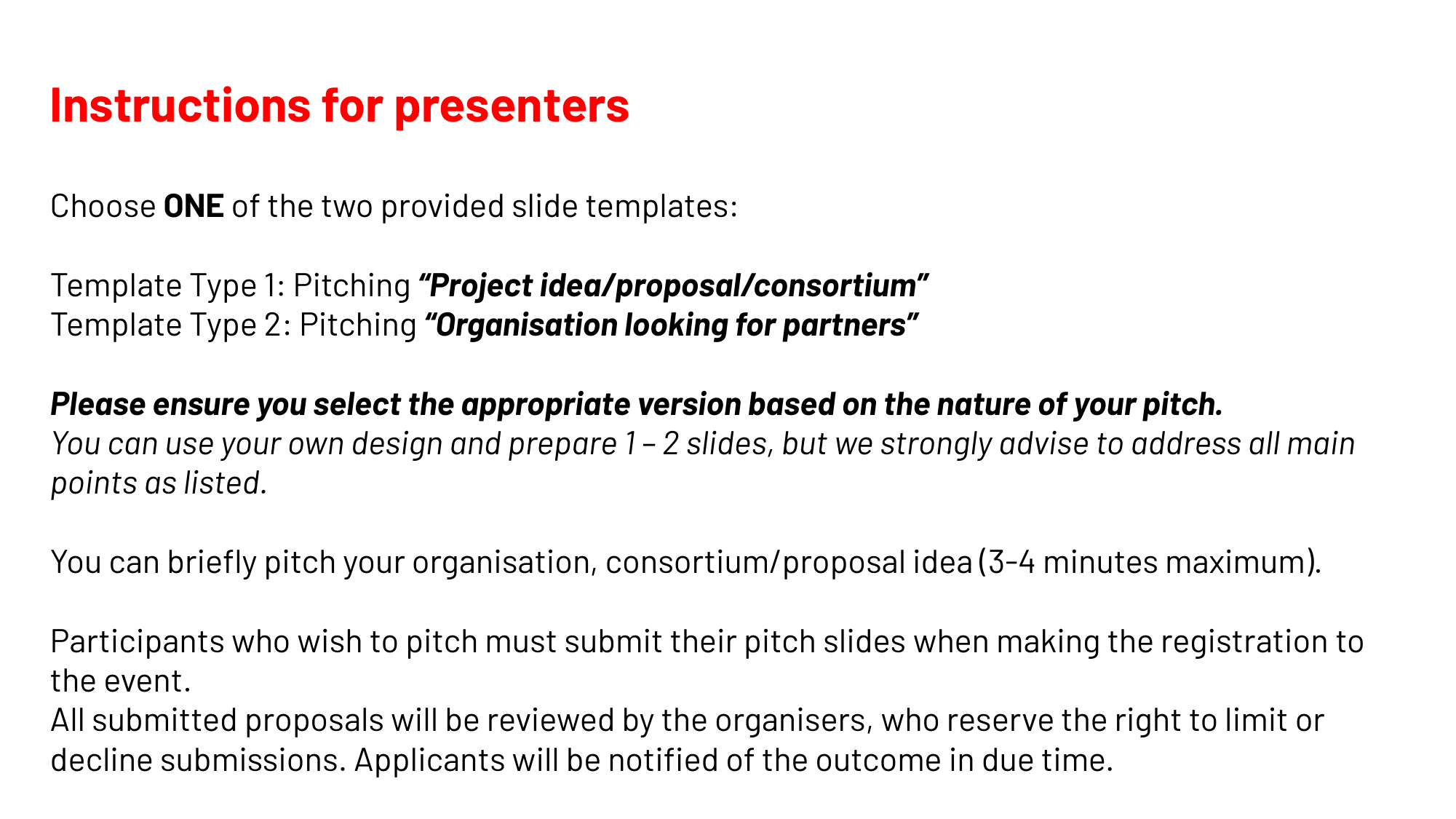

Instructions for presenters
Choose ONE of the two provided slide templates:

Template Type 1: Pitching “Project idea/proposal/consortium”
Template Type 2: Pitching “Organisation looking for partners”

Please ensure you select the appropriate version based on the nature of your pitch.
You can use your own design and prepare 1 – 2 slides, but we strongly advise to address all main points as listed.

You can briefly pitch your organisation, consortium/proposal idea (3-4 minutes maximum).

Participants who wish to pitch must submit their pitch slides when making the registration to the event.
All submitted proposals will be reviewed by the organisers, who reserve the right to limit or decline submissions. Applicants will be notified of the outcome in due time.